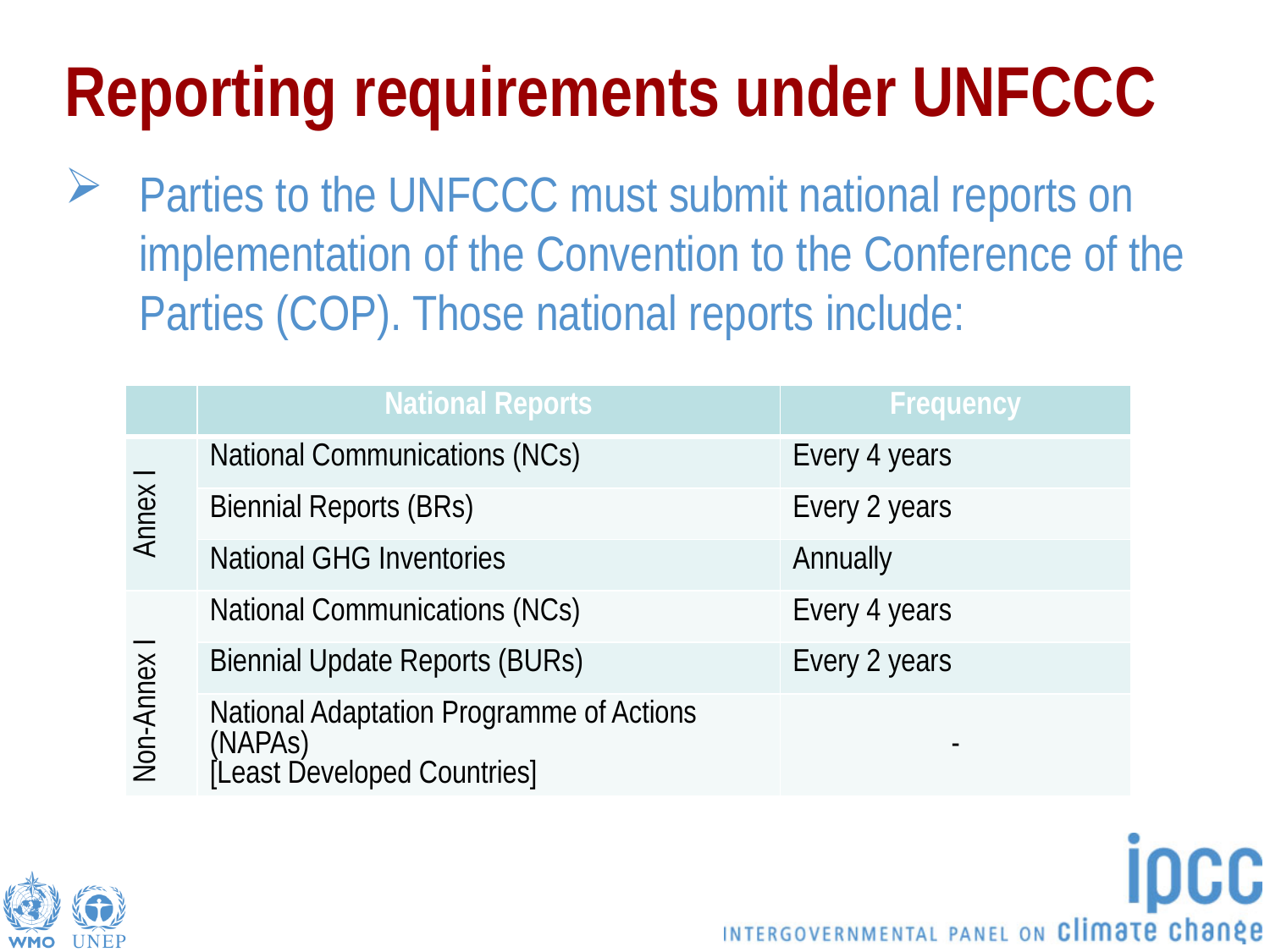

# Reporting requirements under UNFCCC
Parties to the UNFCCC must submit national reports on implementation of the Convention to the Conference of the Parties (COP). Those national reports include:
|  | National Reports | Frequency |
| --- | --- | --- |
| Annex I | National Communications (NCs) | Every 4 years |
|  | Biennial Reports (BRs) | Every 2 years |
|  | National GHG Inventories | Annually |
| Non-Annex I | National Communications (NCs) | Every 4 years |
|  | Biennial Update Reports (BURs) | Every 2 years |
|  | National Adaptation Programme of Actions (NAPAs) [Least Developed Countries] | - |